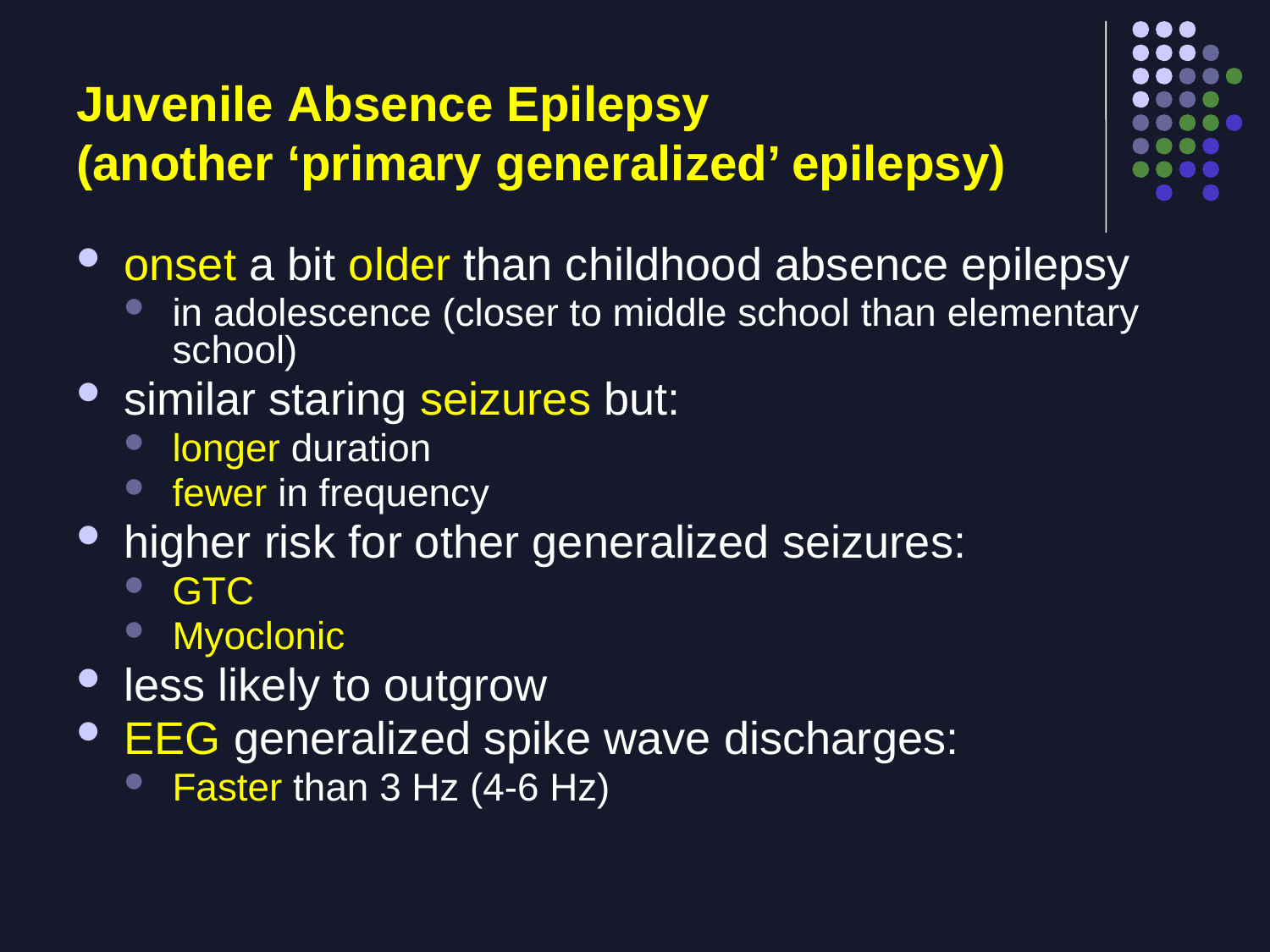

# Juvenile Absence Epilepsy (another ‘primary generalized’ epilepsy)
onset a bit older than childhood absence epilepsy
in adolescence (closer to middle school than elementary school)
similar staring seizures but:
longer duration
fewer in frequency
higher risk for other generalized seizures:
GTC
Myoclonic
less likely to outgrow
EEG generalized spike wave discharges:
Faster than 3 Hz (4-6 Hz)